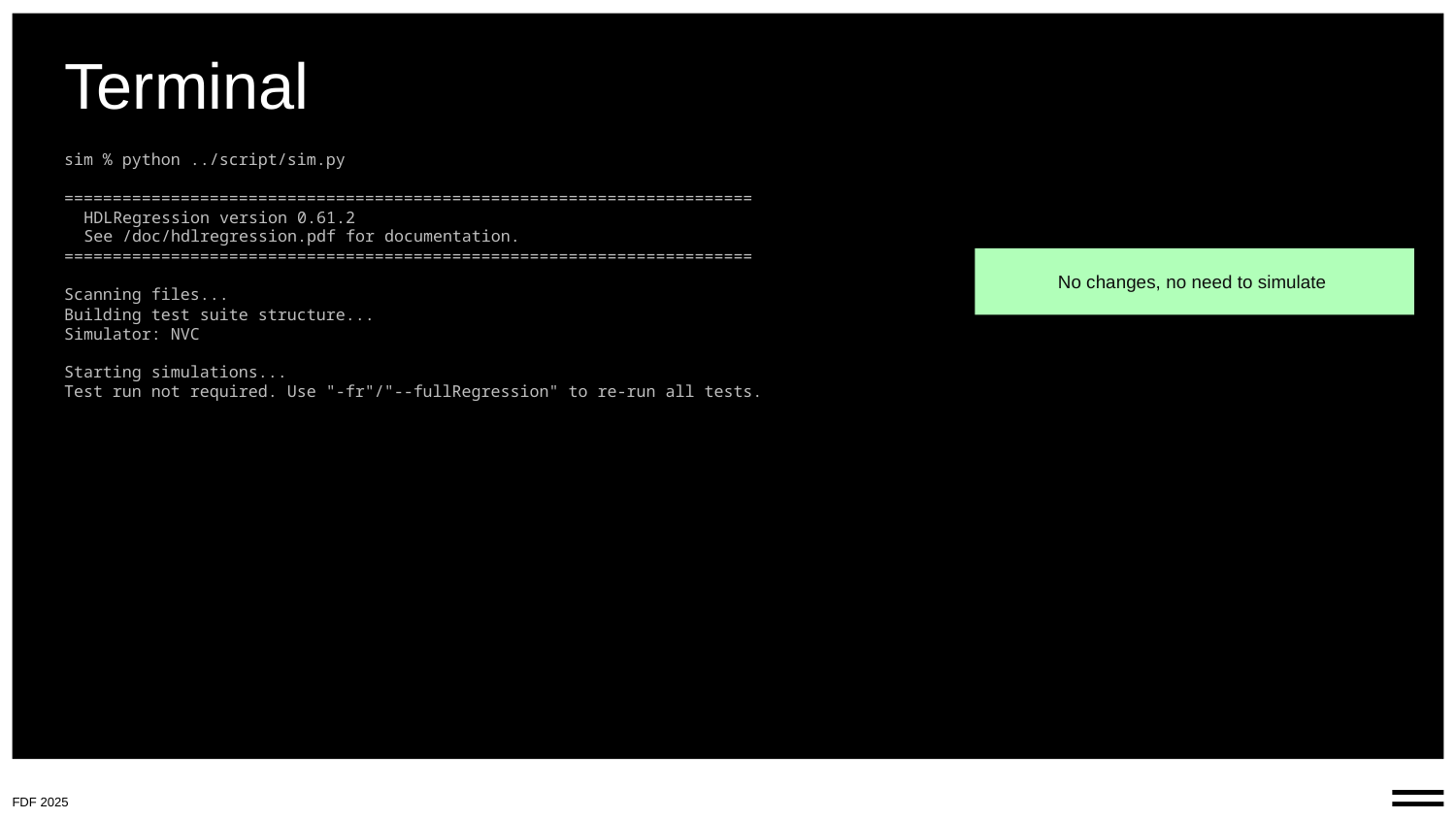

# Terminal
sim % python ../script/sim.py

=======================================================================
  HDLRegression version 0.61.2
  See /doc/hdlregression.pdf for documentation.
=======================================================================

Scanning files...
Building test suite structure...
Simulator: NVC

Starting simulations...
Test run not required. Use "-fr"/"--fullRegression" to re-run all tests.

No changes, no need to simulate
FDF 2025